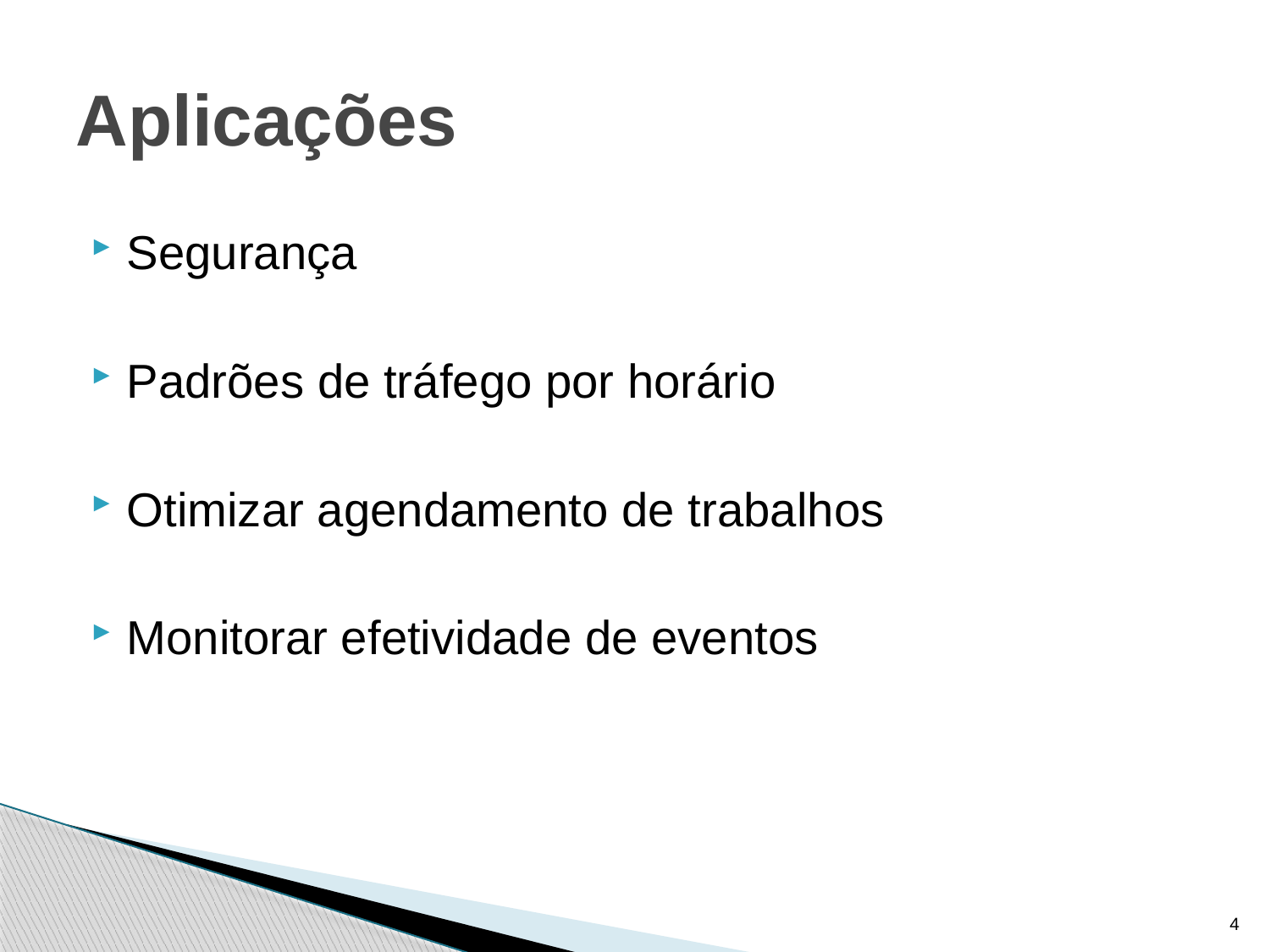

# Aplicações
Segurança

Padrões de tráfego por horário

Otimizar agendamento de trabalhos

Monitorar efetividade de eventos

4